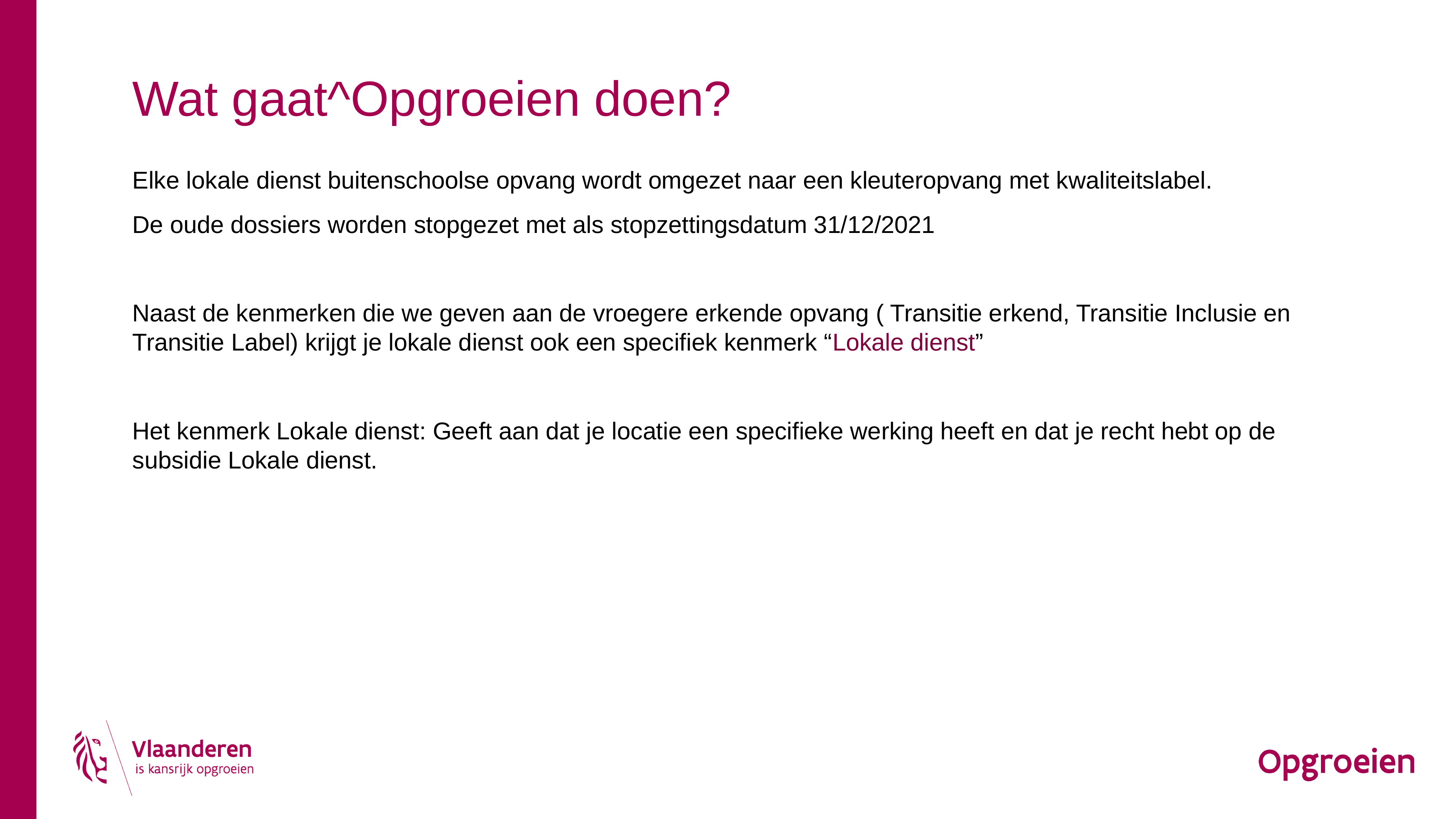

# Wat gaat^Opgroeien doen?
Elke lokale dienst buitenschoolse opvang wordt omgezet naar een kleuteropvang met kwaliteitslabel.
De oude dossiers worden stopgezet met als stopzettingsdatum 31/12/2021

Naast de kenmerken die we geven aan de vroegere erkende opvang ( Transitie erkend, Transitie Inclusie en Transitie Label) krijgt je lokale dienst ook een specifiek kenmerk “Lokale dienst”

Het kenmerk Lokale dienst: Geeft aan dat je locatie een specifieke werking heeft en dat je recht hebt op de subsidie Lokale dienst.